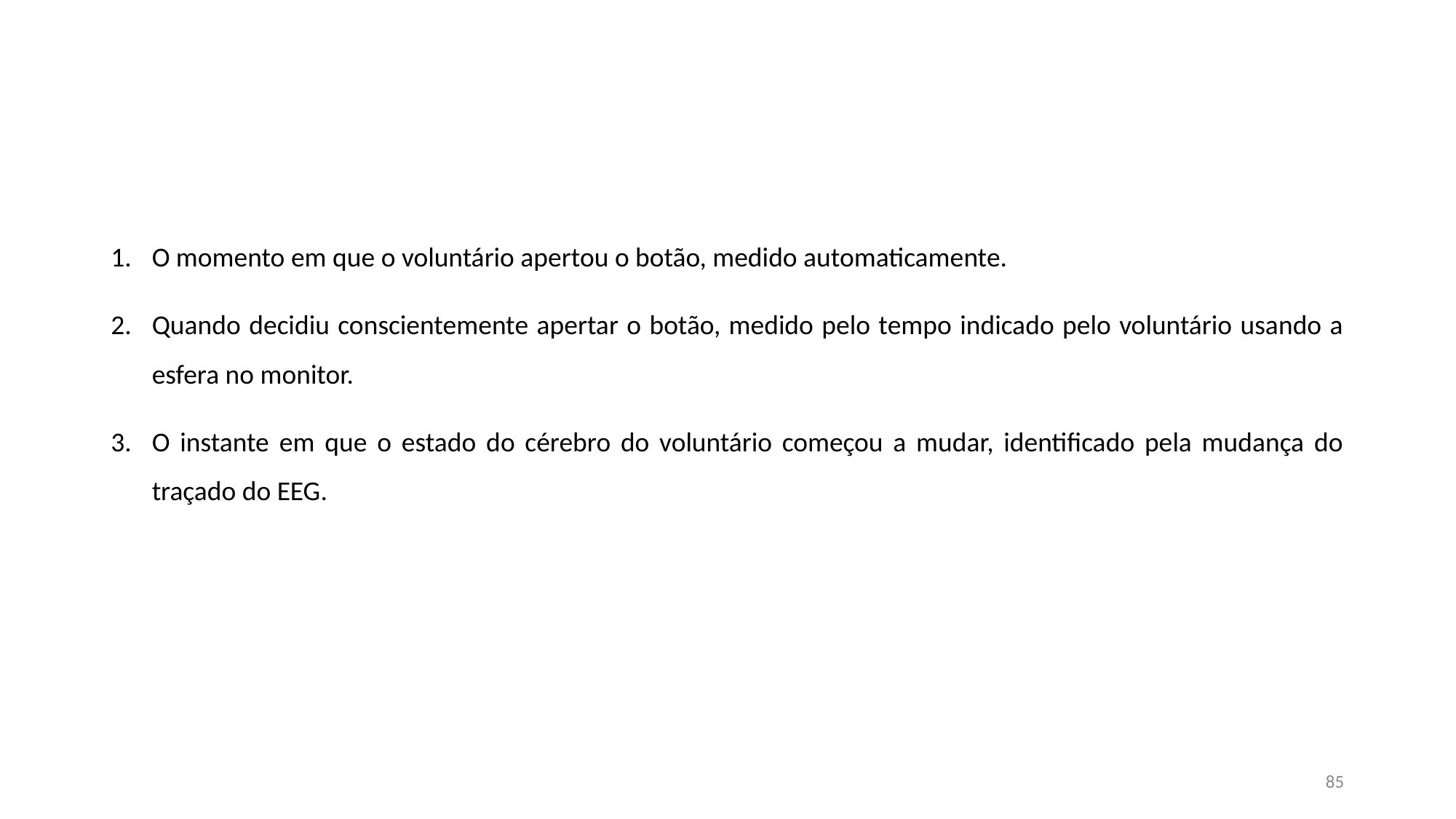

#
O momento em que o voluntário apertou o botão, medido automaticamente.
Quando decidiu conscientemente apertar o botão, medido pelo tempo indicado pelo voluntário usando a esfera no monitor.
O instante em que o estado do cérebro do voluntário começou a mudar, identificado pela mudança do traçado do EEG.

85